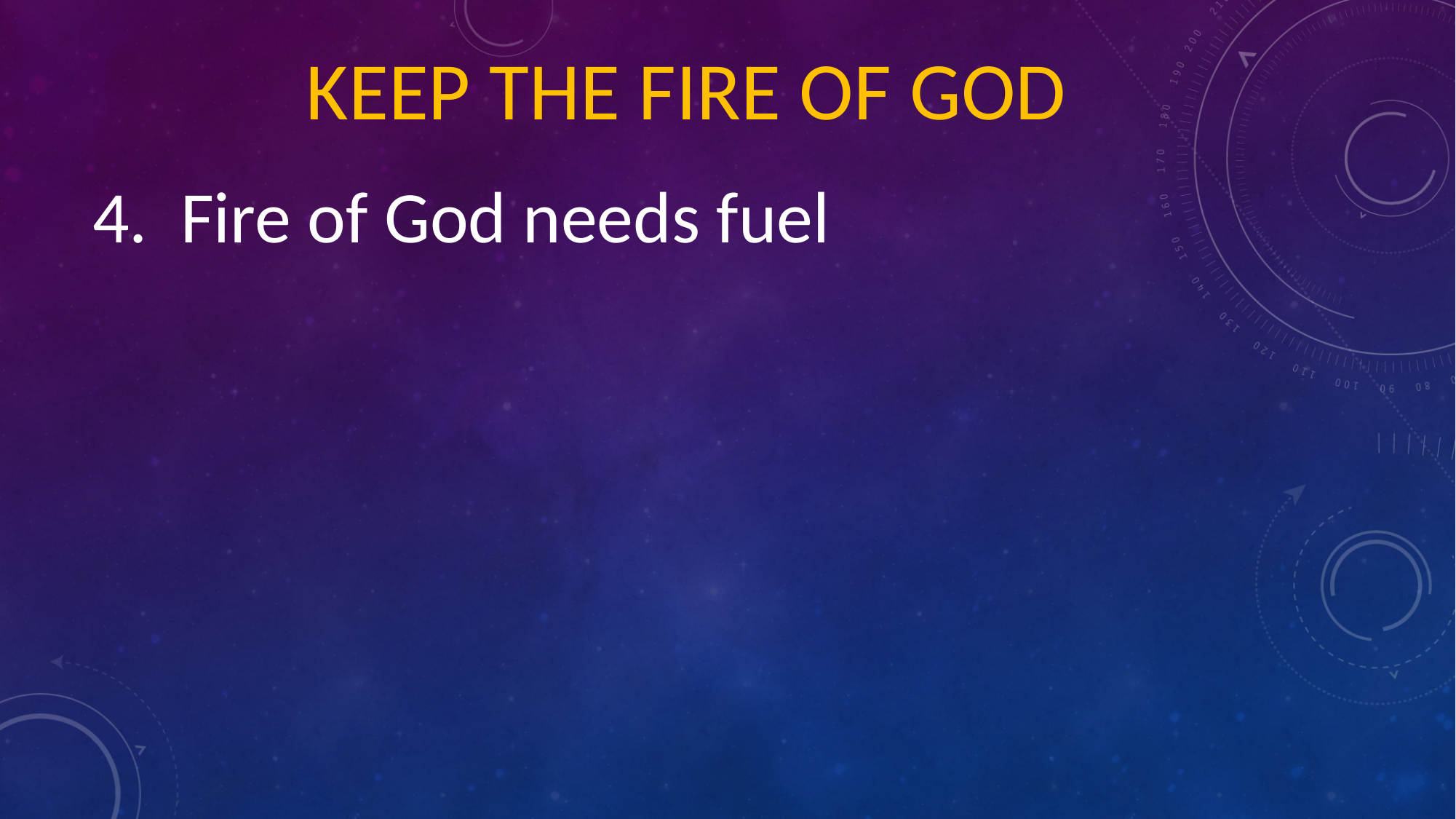

# Keep the fire of God
4.  Fire of God needs fuel